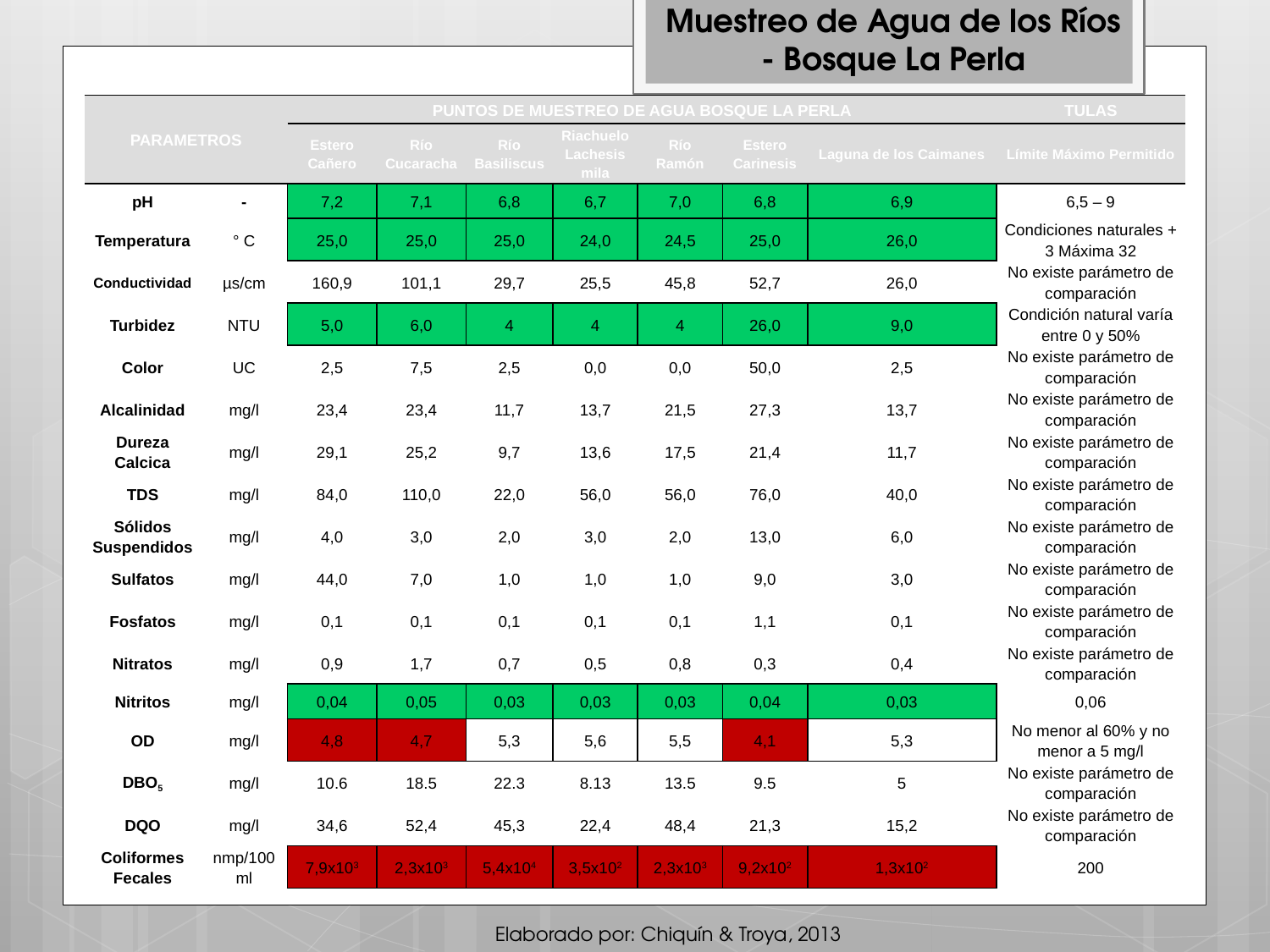

Muestreo de Agua de los Ríos - Bosque La Perla
| PARAMETROS |  | PUNTOS DE MUESTREO DE AGUA BOSQUE LA PERLA |  |  |  |  |  |  | TULAS |
| --- | --- | --- | --- | --- | --- | --- | --- | --- | --- |
|  |  | Estero Cañero | Río Cucaracha | Río Basiliscus | Riachuelo Lachesis mila | Río Ramón | Estero Carinesis | Laguna de los Caimanes | Límite Máximo Permitido |
| pH | - | 7,2 | 7,1 | 6,8 | 6,7 | 7,0 | 6,8 | 6,9 | 6,5 – 9 |
| Temperatura | ° C | 25,0 | 25,0 | 25,0 | 24,0 | 24,5 | 25,0 | 26,0 | Condiciones naturales + 3 Máxima 32 |
| Conductividad | µs/cm | 160,9 | 101,1 | 29,7 | 25,5 | 45,8 | 52,7 | 26,0 | No existe parámetro de comparación |
| Turbidez | NTU | 5,0 | 6,0 | 4 | 4 | 4 | 26,0 | 9,0 | Condición natural varía entre 0 y 50% |
| Color | UC | 2,5 | 7,5 | 2,5 | 0,0 | 0,0 | 50,0 | 2,5 | No existe parámetro de comparación |
| Alcalinidad | mg/l | 23,4 | 23,4 | 11,7 | 13,7 | 21,5 | 27,3 | 13,7 | No existe parámetro de comparación |
| Dureza Calcica | mg/l | 29,1 | 25,2 | 9,7 | 13,6 | 17,5 | 21,4 | 11,7 | No existe parámetro de comparación |
| TDS | mg/l | 84,0 | 110,0 | 22,0 | 56,0 | 56,0 | 76,0 | 40,0 | No existe parámetro de comparación |
| Sólidos Suspendidos | mg/l | 4,0 | 3,0 | 2,0 | 3,0 | 2,0 | 13,0 | 6,0 | No existe parámetro de comparación |
| Sulfatos | mg/l | 44,0 | 7,0 | 1,0 | 1,0 | 1,0 | 9,0 | 3,0 | No existe parámetro de comparación |
| Fosfatos | mg/l | 0,1 | 0,1 | 0,1 | 0,1 | 0,1 | 1,1 | 0,1 | No existe parámetro de comparación |
| Nitratos | mg/l | 0,9 | 1,7 | 0,7 | 0,5 | 0,8 | 0,3 | 0,4 | No existe parámetro de comparación |
| Nitritos | mg/l | 0,04 | 0,05 | 0,03 | 0,03 | 0,03 | 0,04 | 0,03 | 0,06 |
| OD | mg/l | 4,8 | 4,7 | 5,3 | 5,6 | 5,5 | 4,1 | 5,3 | No menor al 60% y no menor a 5 mg/l |
| DBO5 | mg/l | 10.6 | 18.5 | 22.3 | 8.13 | 13.5 | 9.5 | 5 | No existe parámetro de comparación |
| DQO | mg/l | 34,6 | 52,4 | 45,3 | 22,4 | 48,4 | 21,3 | 15,2 | No existe parámetro de comparación |
| Coliformes Fecales | nmp/100 ml | 7,9x103 | 2,3x103 | 5,4x104 | 3,5x102 | 2,3x103 | 9,2x102 | 1,3x102 | 200 |
Elaborado por: Chiquín & Troya, 2013